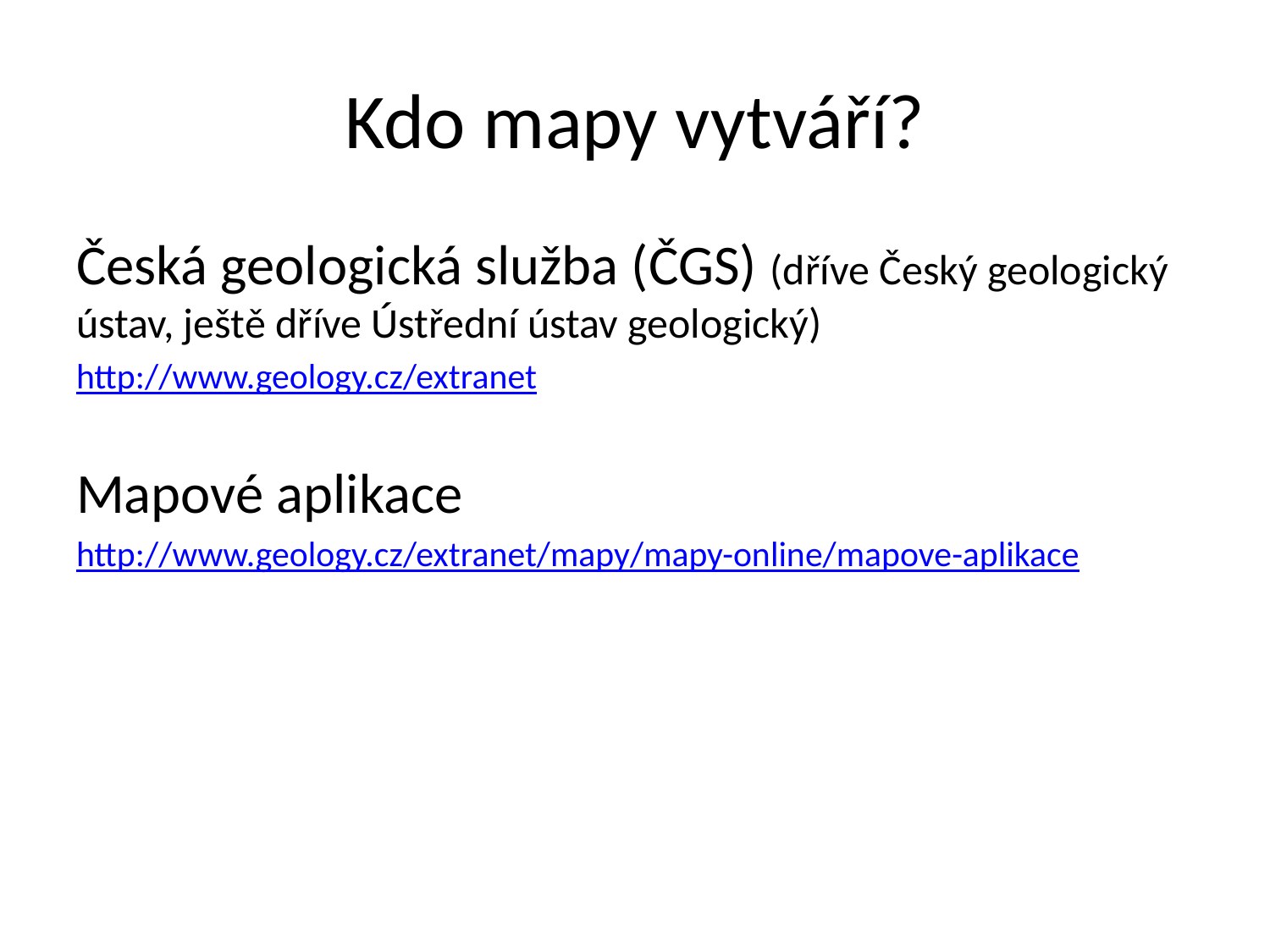

# Kdo mapy vytváří?
Česká geologická služba (ČGS) (dříve Český geologický ústav, ještě dříve Ústřední ústav geologický)
http://www.geology.cz/extranet

Mapové aplikace
http://www.geology.cz/extranet/mapy/mapy-online/mapove-aplikace